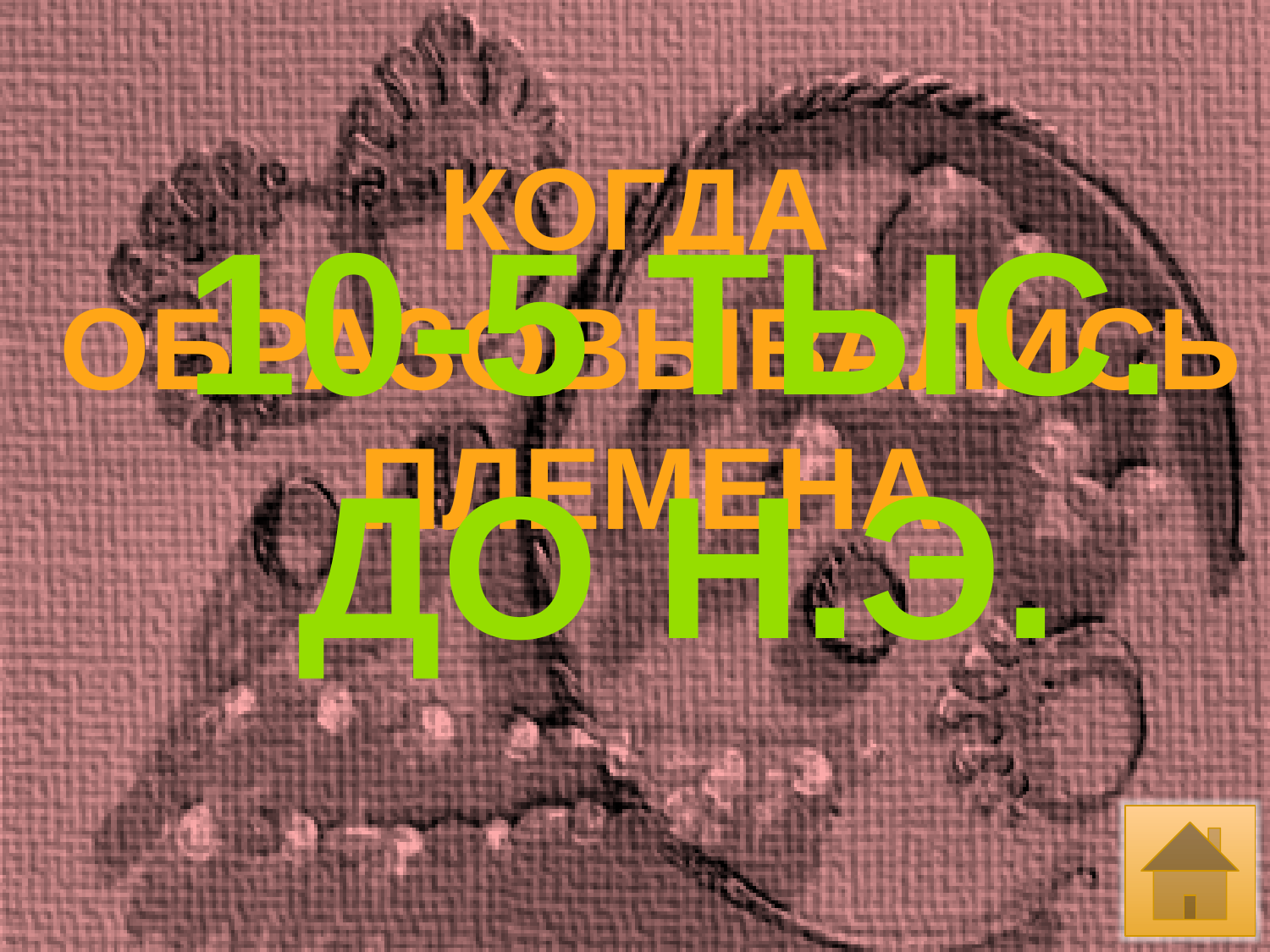

КОГДА
ОБРАЗОВЫВАЛИСЬ
ПЛЕМЕНА
10-5 тыс.
до н.э.